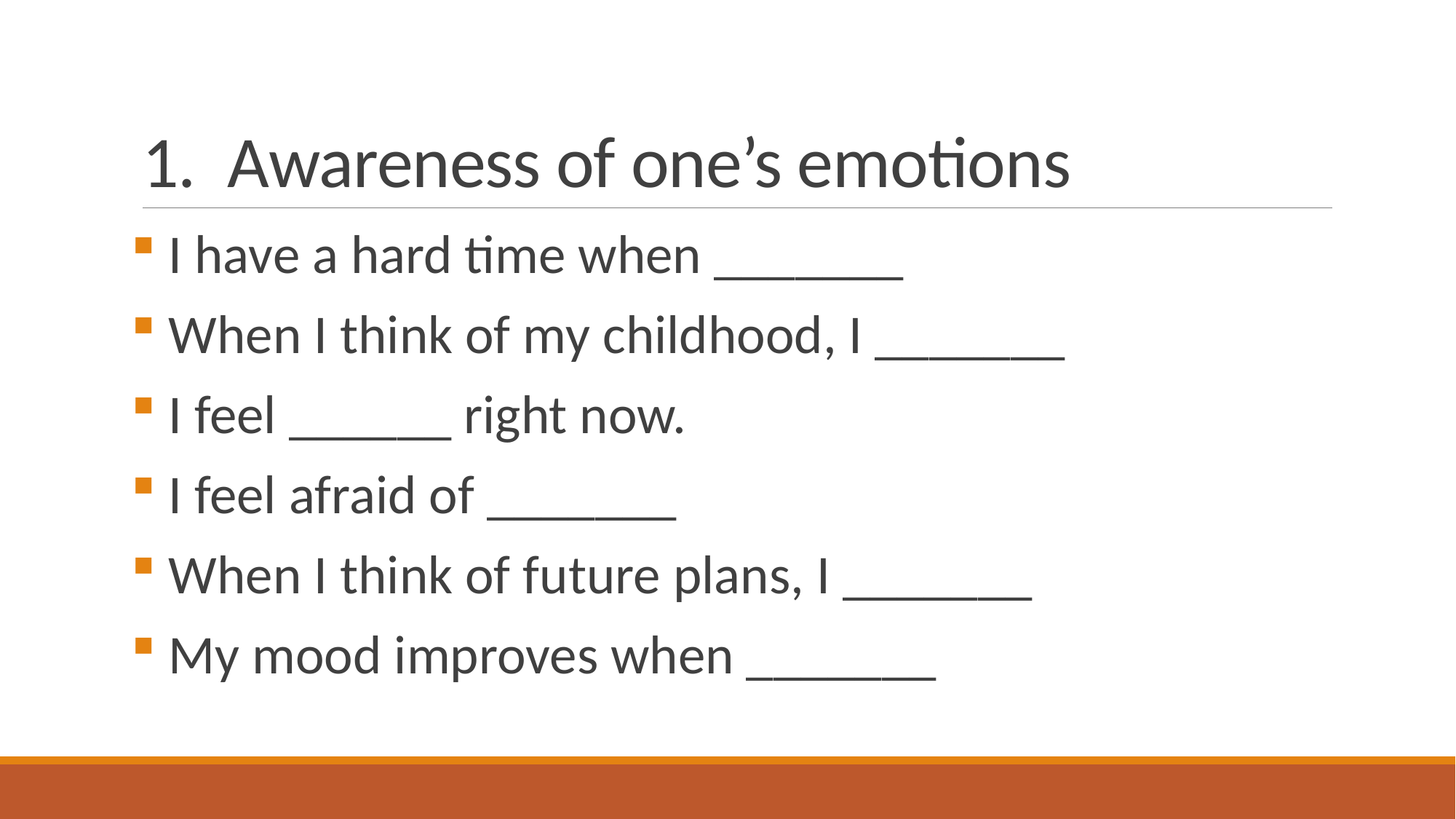

# 1.  Awareness of one’s emotions
 I have a hard time when _______
 When I think of my childhood, I _______
 I feel ______ right now.
 I feel afraid of _______
 When I think of future plans, I _______
 My mood improves when _______